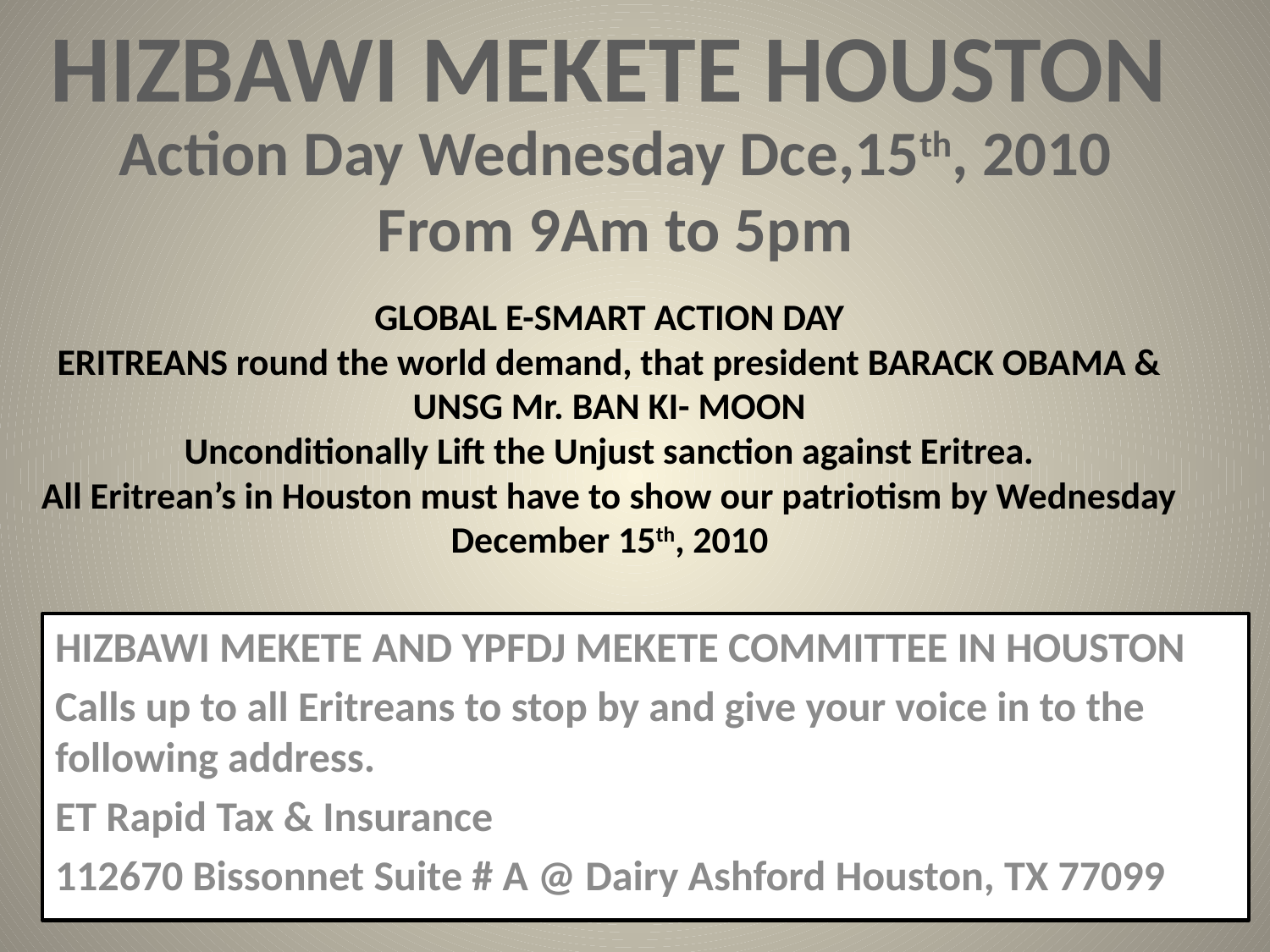

HIZBAWI MEKETE HOUSTON
Action Day Wednesday Dce,15th, 2010
From 9Am to 5pm
# GLOBAL E-SMART ACTION DAY ERITREANS round the world demand, that president BARACK OBAMA & UNSG Mr. BAN KI- MOON Unconditionally Lift the Unjust sanction against Eritrea. All Eritrean’s in Houston must have to show our patriotism by Wednesday December 15th, 2010
HIZBAWI MEKETE AND YPFDJ MEKETE COMMITTEE IN HOUSTON
Calls up to all Eritreans to stop by and give your voice in to the following address.
ET Rapid Tax & Insurance
112670 Bissonnet Suite # A @ Dairy Ashford Houston, TX 77099